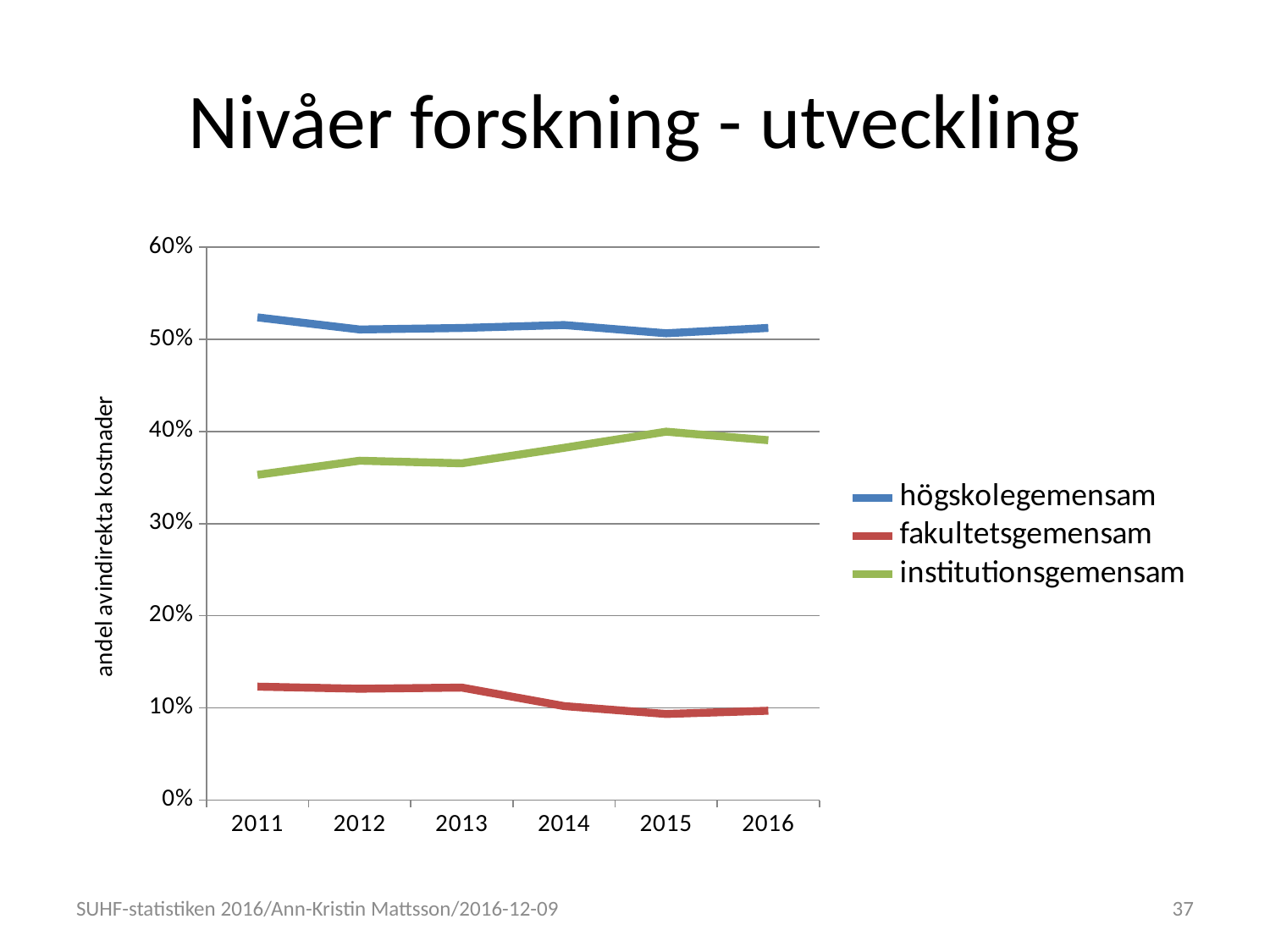

# Nivåer forskning - utveckling

### Chart

| Category | högskolegemensam | fakultetsgemensam | institutionsgemensam |
|---|---|---|---|
| 2011 | 0.523881241688667 | 0.123126600873609 | 0.352992157437723 |
| 2012 | 0.510787260423122 | 0.12086678748804 | 0.368345952088839 |
| 2013 | 0.5123698758427 | 0.122118100156438 | 0.365512024000862 |
| 2014 | 0.515587324137509 | 0.102049319504513 | 0.382363356357978 |
| 2015 | 0.506651168466908 | 0.093491551723004 | 0.399857279810088 |
| 2016 | 0.512446264352536 | 0.0969859838728225 | 0.390567751774642 |
SUHF-statistiken 2016/Ann-Kristin Mattsson/2016-12-09
37